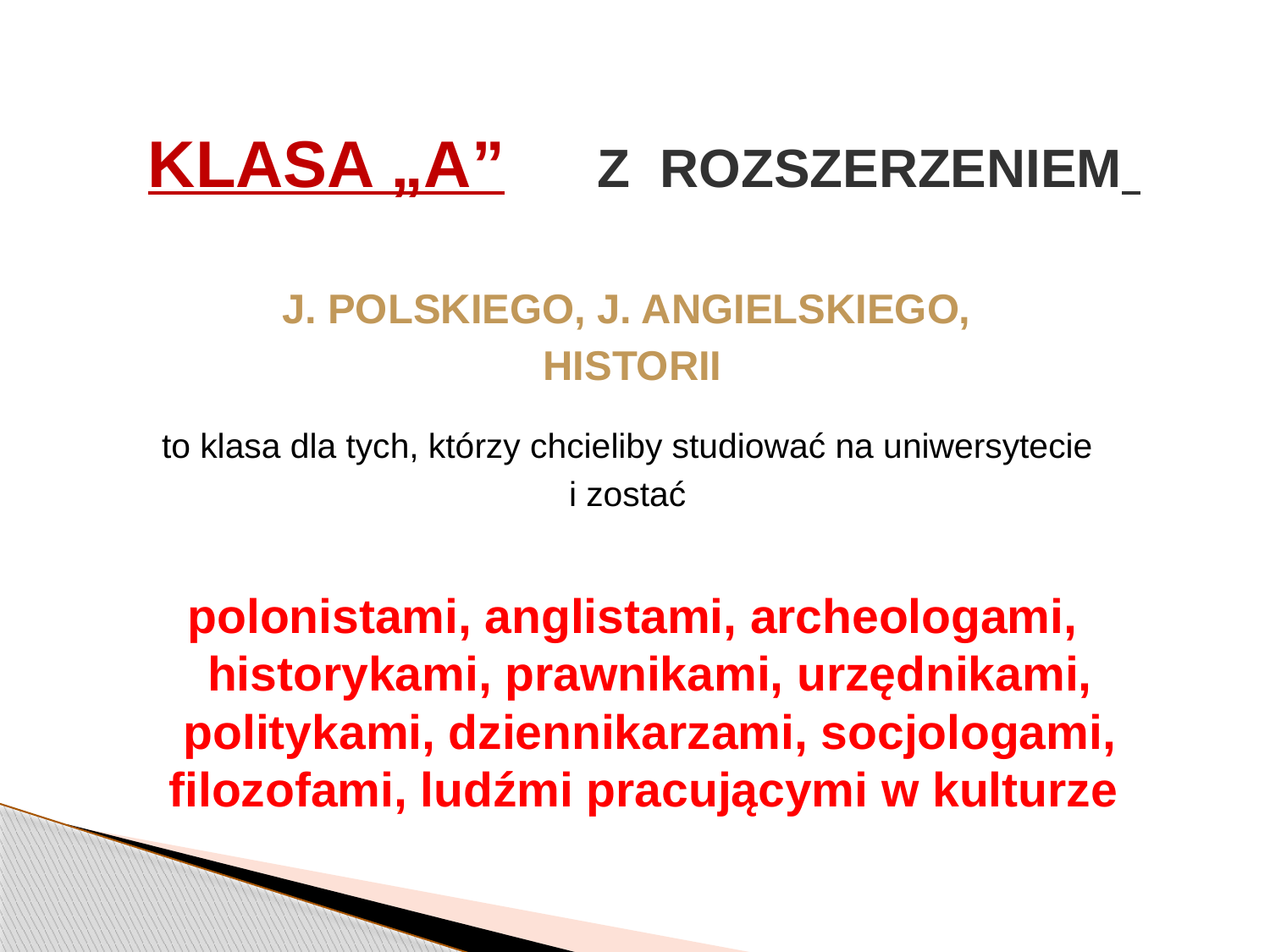

# KLASA „A”     Z  ROZSZERZENIEM
J. POLSKIEGO, J. ANGIELSKIEGO,
HISTORII

to klasa dla tych, którzy chcieliby studiować na uniwersytecie
i zostać

polonistami, anglistami, archeologami, historykami, prawnikami, urzędnikami, politykami, dziennikarzami, socjologami, filozofami, ludźmi pracującymi w kulturze